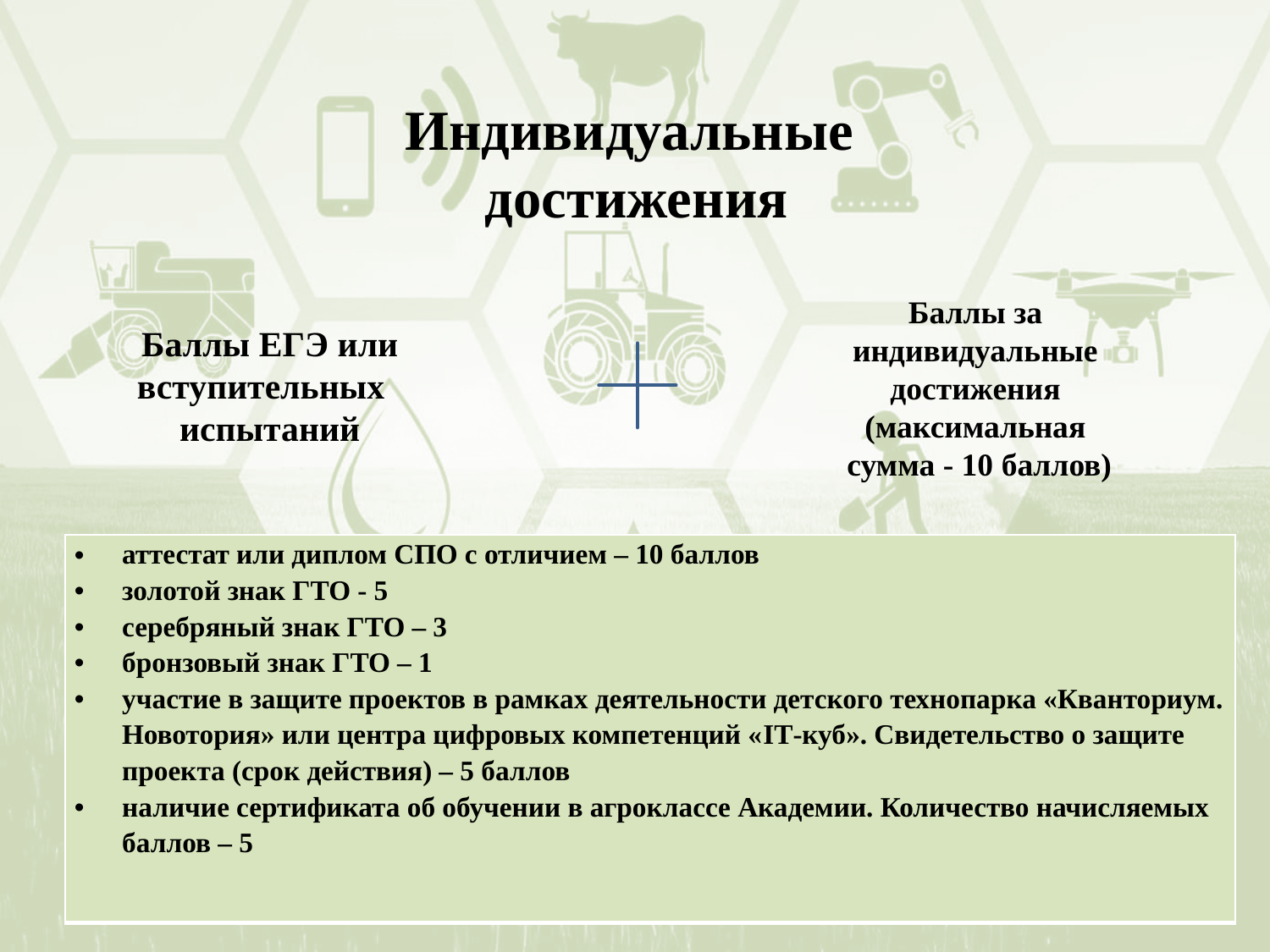

# Индивидуальные достижения
Баллы за
индивидуальные
достижения
(максимальная
сумма - 10 баллов)

Баллы ЕГЭ или
вступительных
испытаний

| аттестат или диплом СПО с отличием – 10 баллов золотой знак ГТО - 5 серебряный знак ГТО – 3 бронзовый знак ГТО – 1 участие в защите проектов в рамках деятельности детского технопарка «Кванториум. Новотория» или центра цифровых компетенций «IT-куб». Свидетельство о защите проекта (срок действия) – 5 баллов наличие сертификата об обучении в агроклассе Академии. Количество начисляемых баллов – 5 |
| --- |